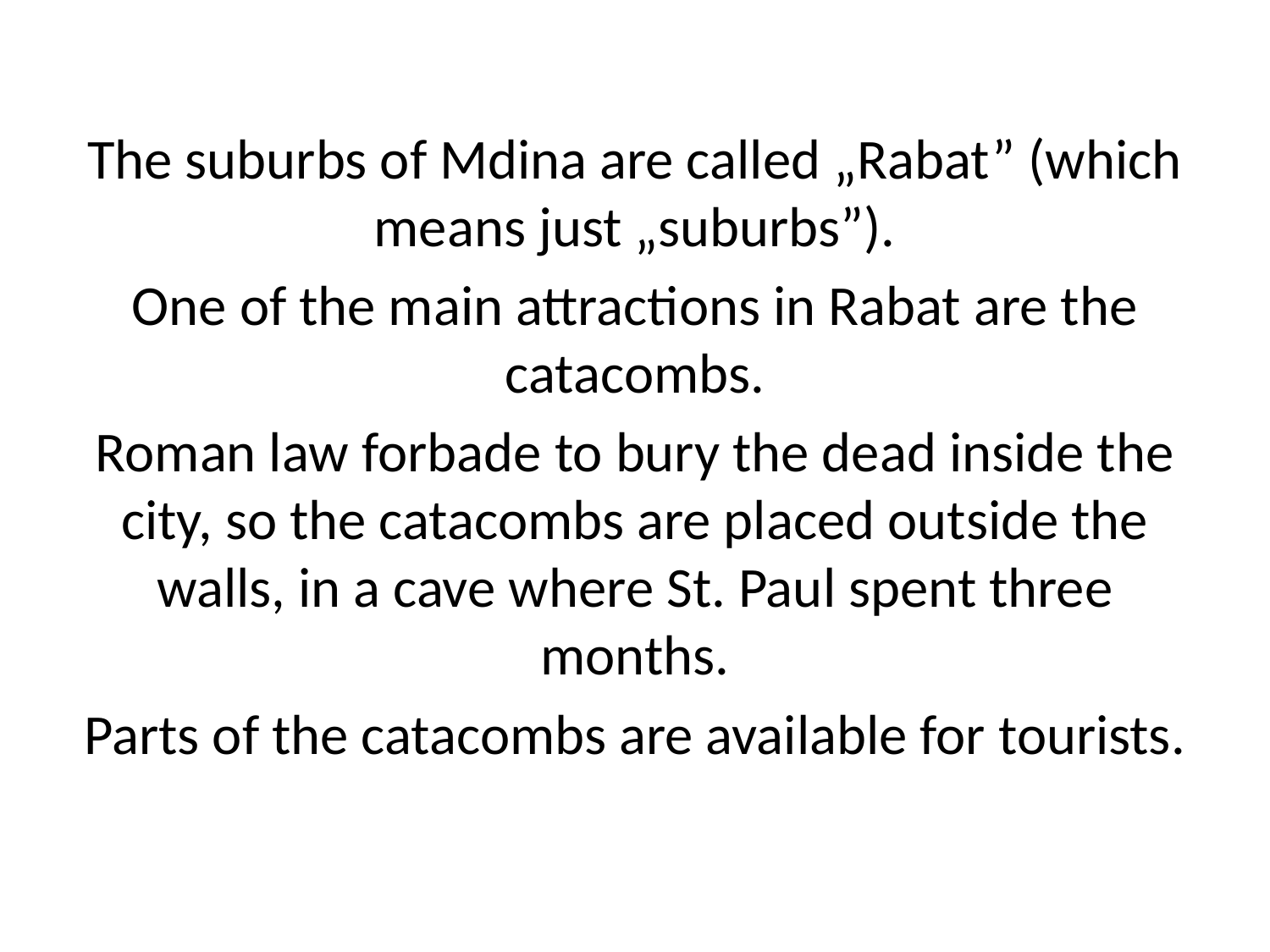

The suburbs of Mdina are called „Rabat” (which means just „suburbs”).
One of the main attractions in Rabat are the catacombs.
Roman law forbade to bury the dead inside the city, so the catacombs are placed outside the walls, in a cave where St. Paul spent three months.
Parts of the catacombs are available for tourists.